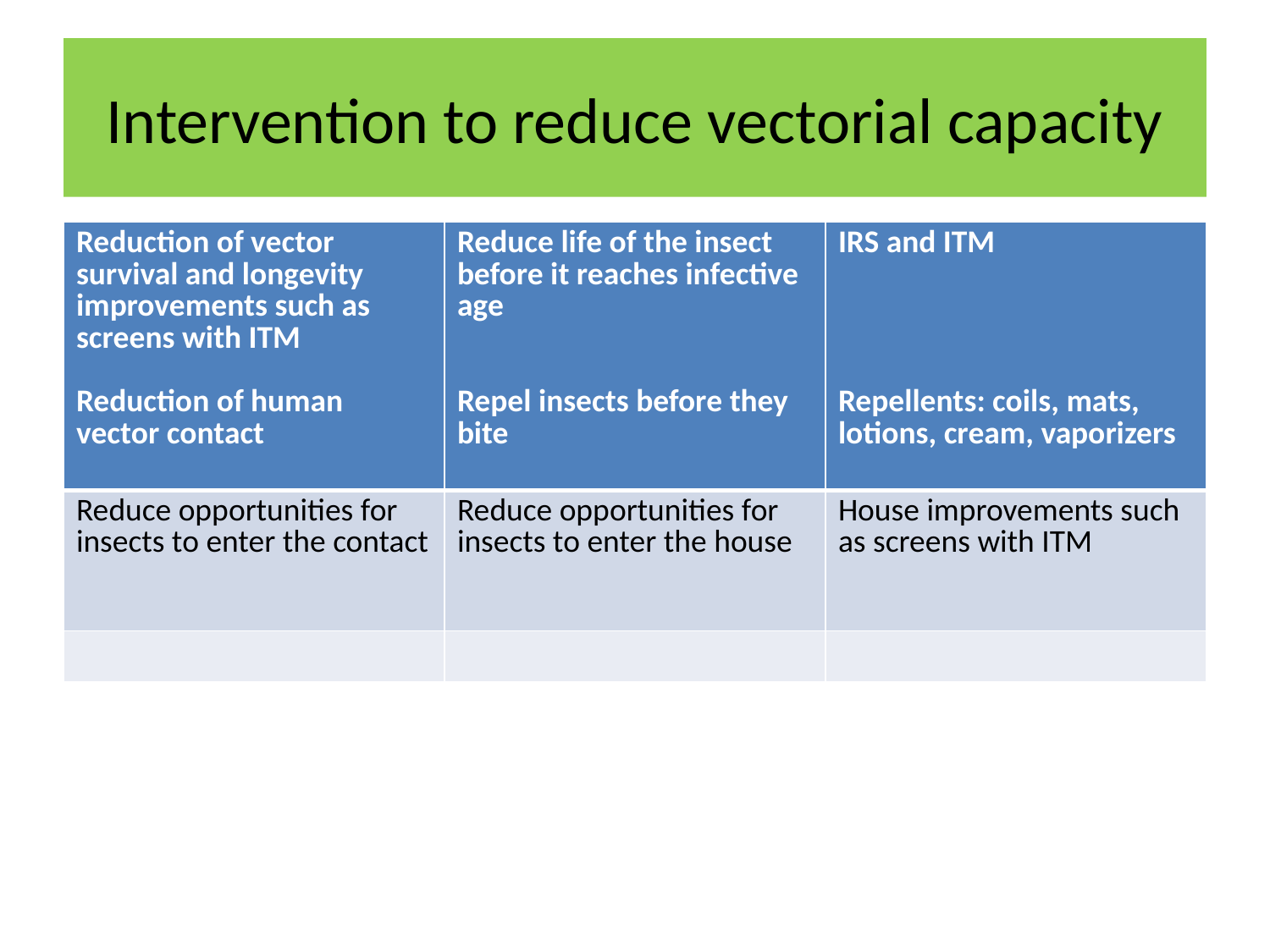

# Intervention to reduce vectorial capacity
| Reduction of vector survival and longevity improvements such as screens with ITM Reduction of human vector contact | Reduce life of the insect before it reaches infective age Repel insects before they bite | IRS and ITM Repellents: coils, mats, lotions, cream, vaporizers |
| --- | --- | --- |
| Reduce opportunities for insects to enter the contact | Reduce opportunities for insects to enter the house | House improvements such as screens with ITM |
|  |  |  |